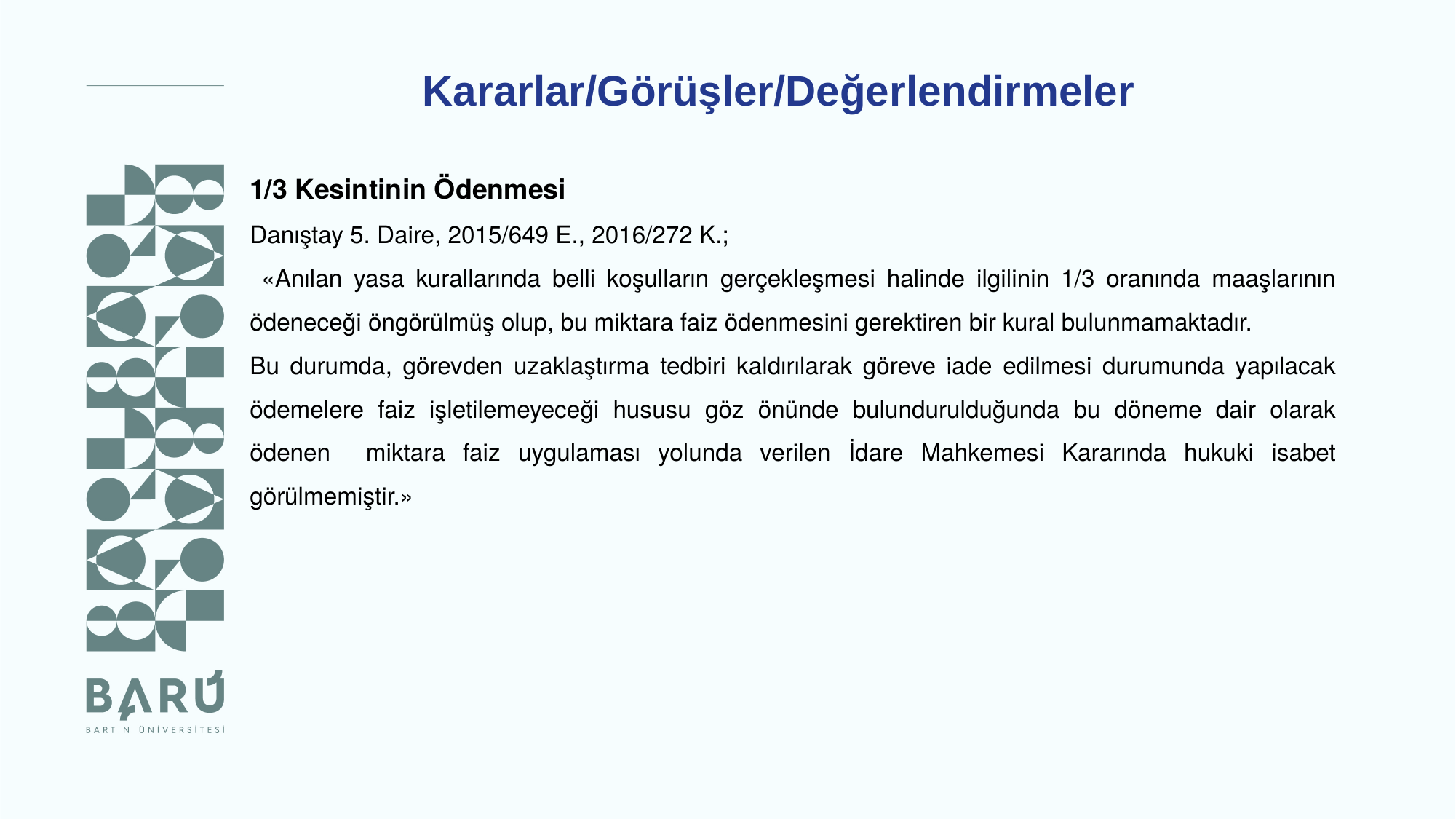

Kararlar/Görüşler/Değerlendirmeler
1/3 Kesintinin Ödenmesi
Danıştay 5. Daire, 2015/649 E., 2016/272 K.;
 «Anılan yasa kurallarında belli koşulların gerçekleşmesi halinde ilgilinin 1/3 oranında maaşlarının ödeneceği öngörülmüş olup, bu miktara faiz ödenmesini gerektiren bir kural bulunmamaktadır.
Bu durumda, görevden uzaklaştırma tedbiri kaldırılarak göreve iade edilmesi durumunda yapılacak ödemelere faiz işletilemeyeceği hususu göz önünde bulundurulduğunda bu döneme dair olarak ödenen  miktara faiz uygulaması yolunda verilen İdare Mahkemesi Kararında hukuki isabet görülmemiştir.»